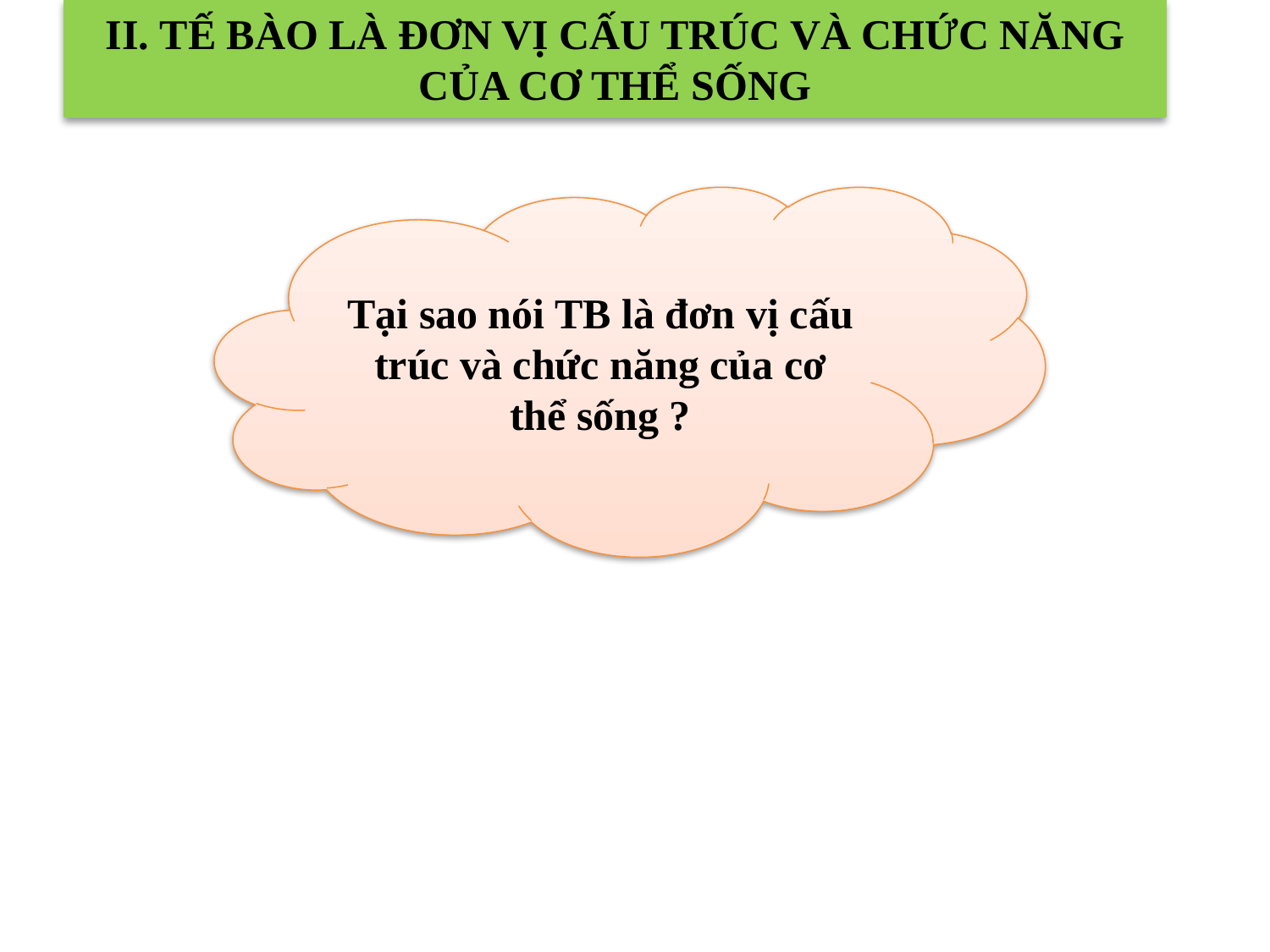

II. TẾ BÀO LÀ ĐƠN VỊ CẤU TRÚC VÀ CHỨC NĂNG CỦA CƠ THỂ SỐNG
Tại sao nói TB là đơn vị cấu trúc và chức năng của cơ thể sống ?